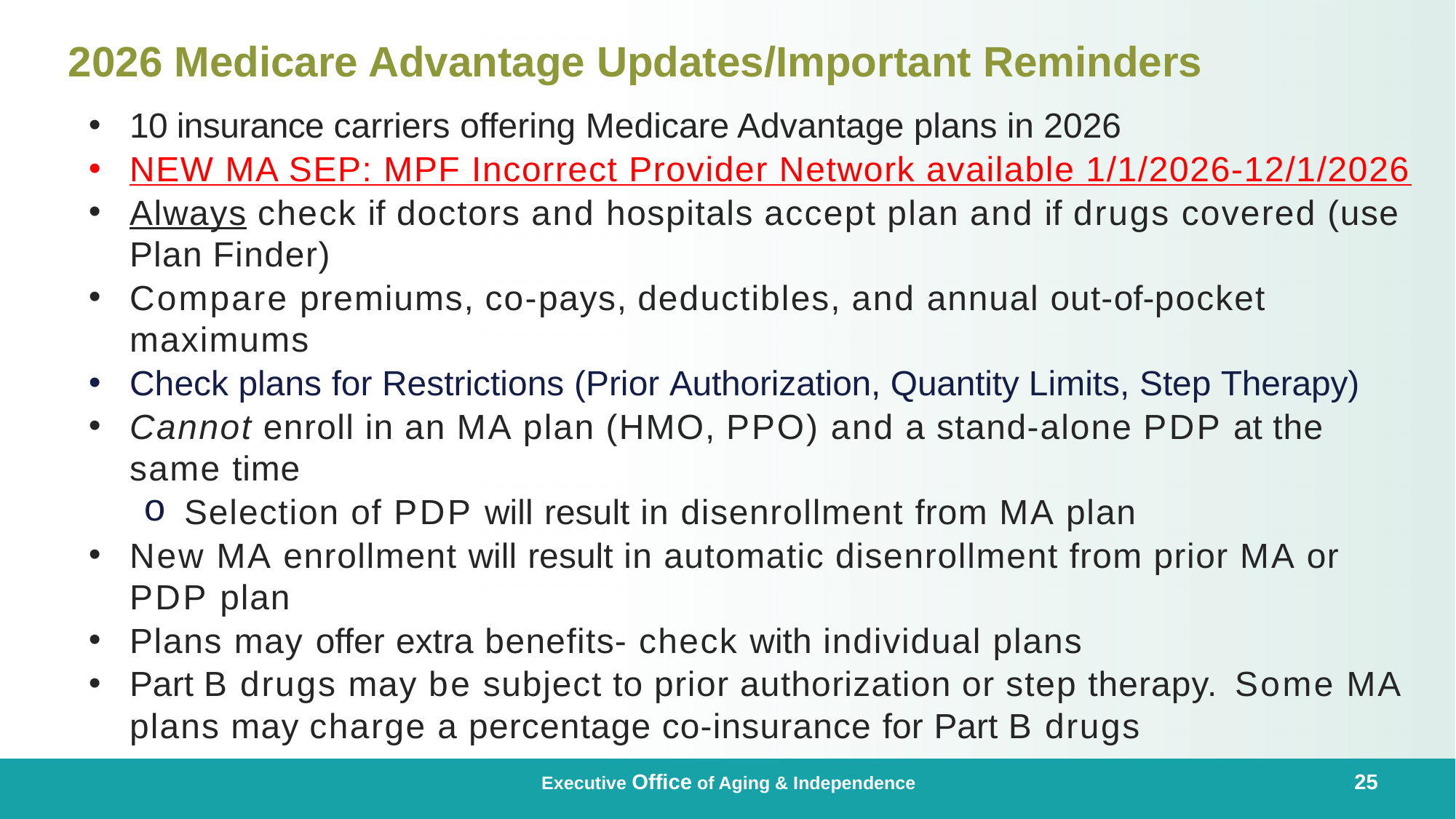

# 2026 Medicare Advantage Updates/Important Reminders
10 insurance carriers offering Medicare Advantage plans in 2026
NEW MA SEP: MPF Incorrect Provider Network available 1/1/2026-12/1/2026
Always check if doctors and hospitals accept plan and if drugs covered (use Plan Finder)
Compare premiums, co-pays, deductibles, and annual out-of-pocket maximums
Check plans for Restrictions (Prior Authorization, Quantity Limits, Step Therapy)
Cannot enroll in an MA plan (HMO, PPO) and a stand-alone PDP at the same time
Selection of PDP will result in disenrollment from MA plan
New MA enrollment will result in automatic disenrollment from prior MA or PDP plan
Plans may offer extra benefits- check with individual plans
Part B drugs may be subject to prior authorization or step therapy. Some MA plans may charge a percentage co-insurance for Part B drugs